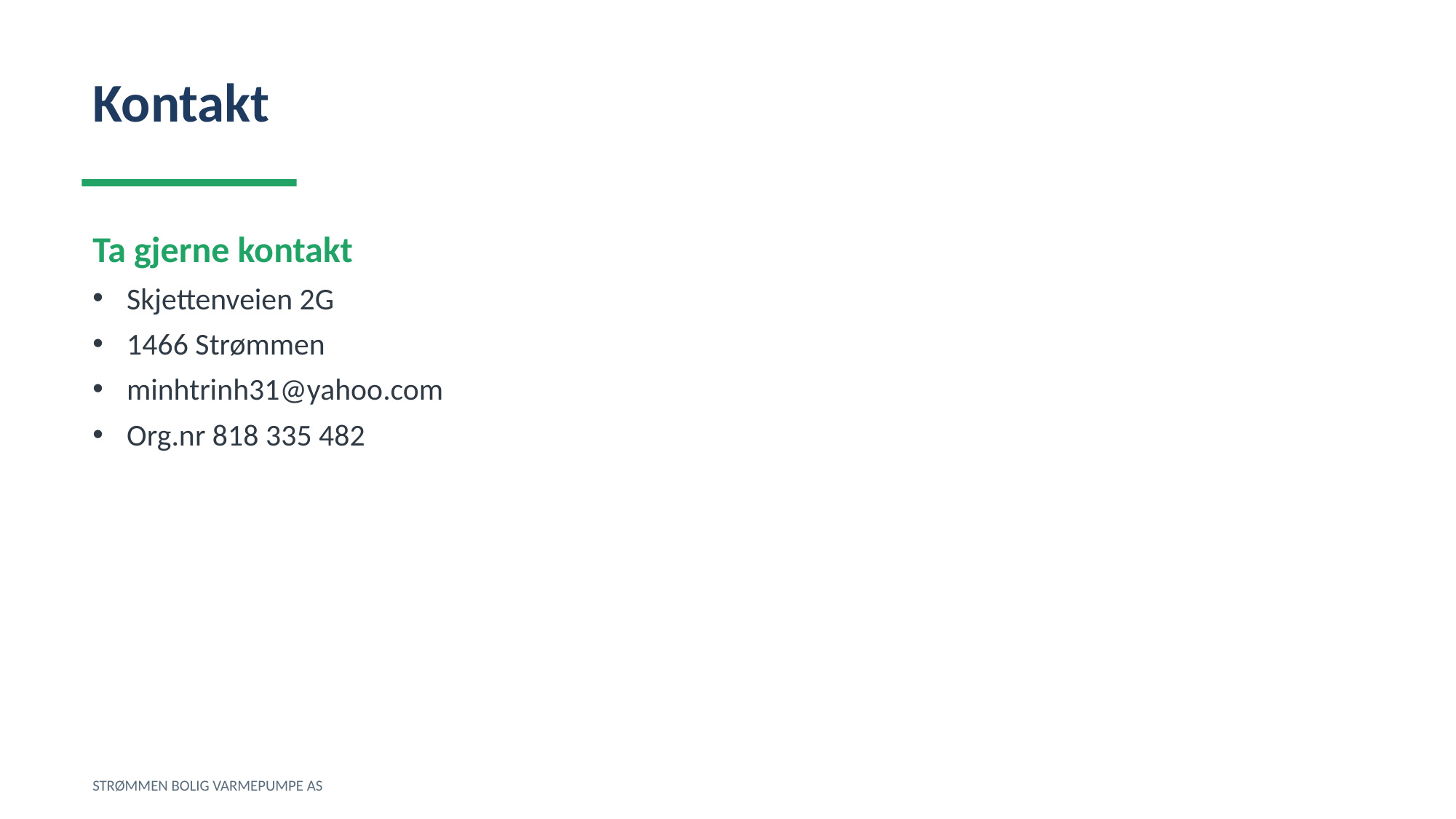

Kontakt

Ta gjerne kontakt
Skjettenveien 2G
1466 Strømmen
minhtrinh31@yahoo.com
Org.nr 818 335 482
STRØMMEN BOLIG VARMEPUMPE AS